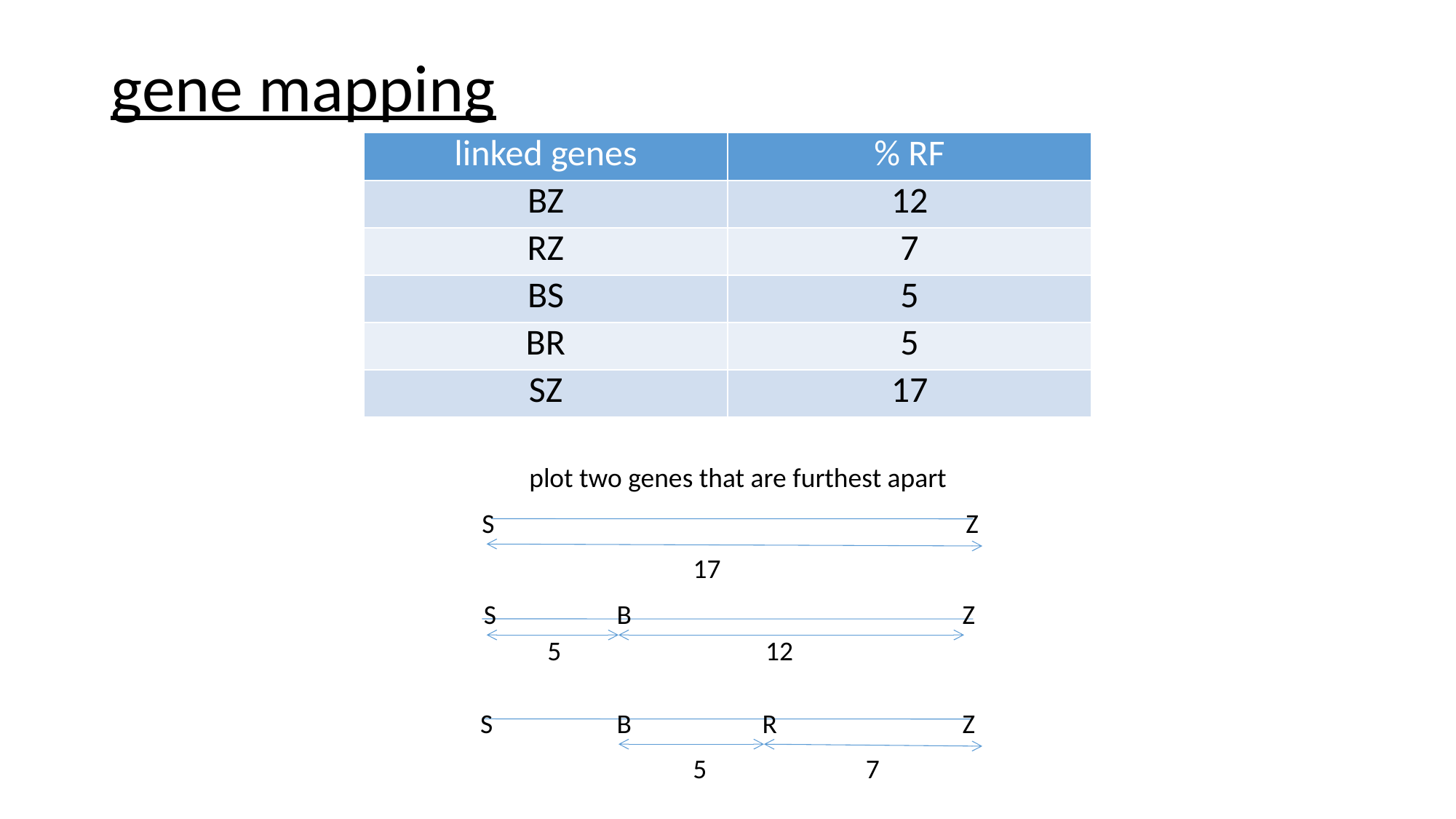

# gene mapping
| linked genes | % RF |
| --- | --- |
| BZ | 12 |
| RZ | 7 |
| BS | 5 |
| BR | 5 |
| SZ | 17 |

plot two genes that are furthest apart
S
Z
17
S
B
Z
5
12
S
B
R
Z
5
7